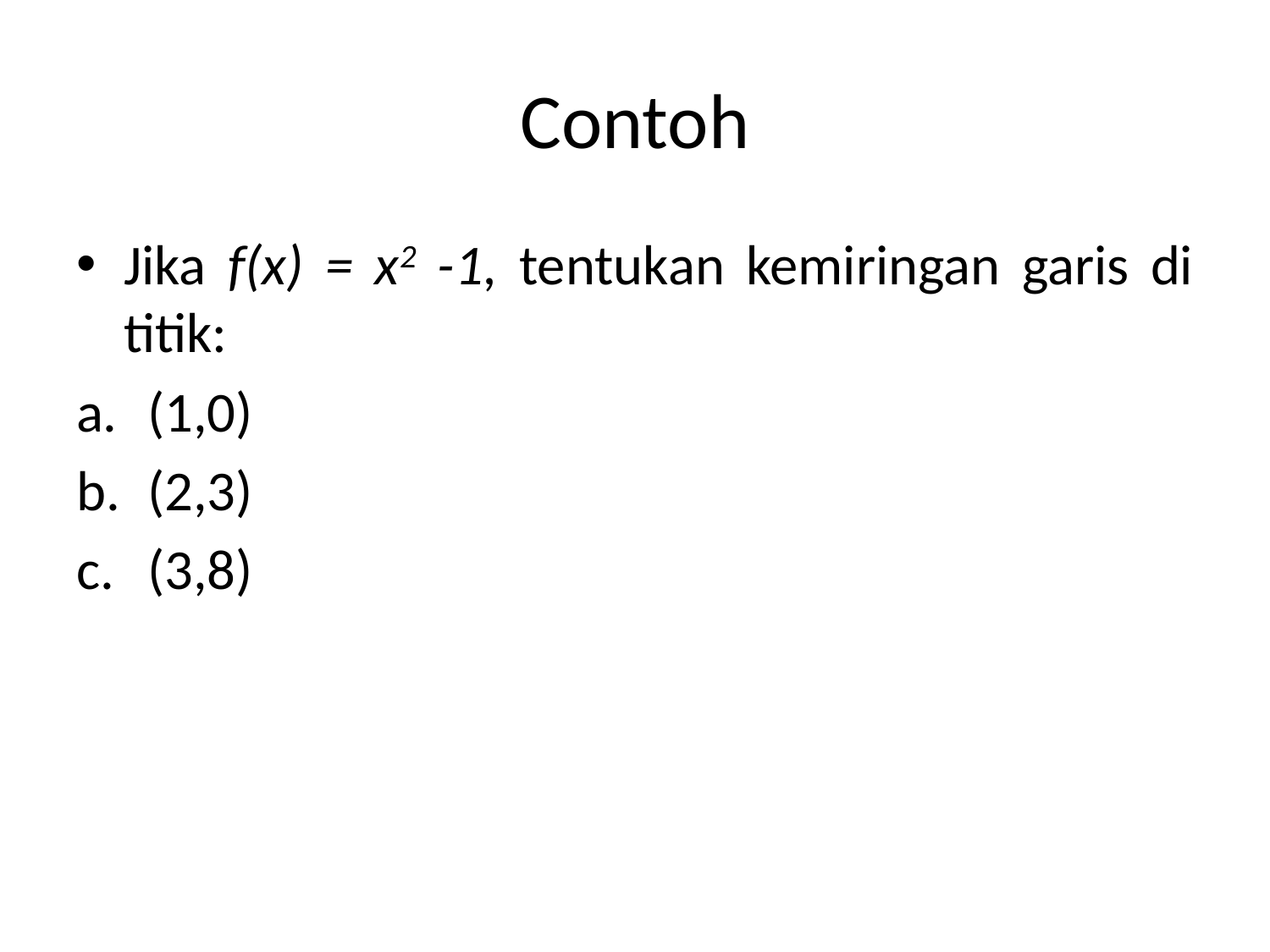

# Contoh
Jika f(x) = x2 -1, tentukan kemiringan garis di titik:
(1,0)
(2,3)
(3,8)